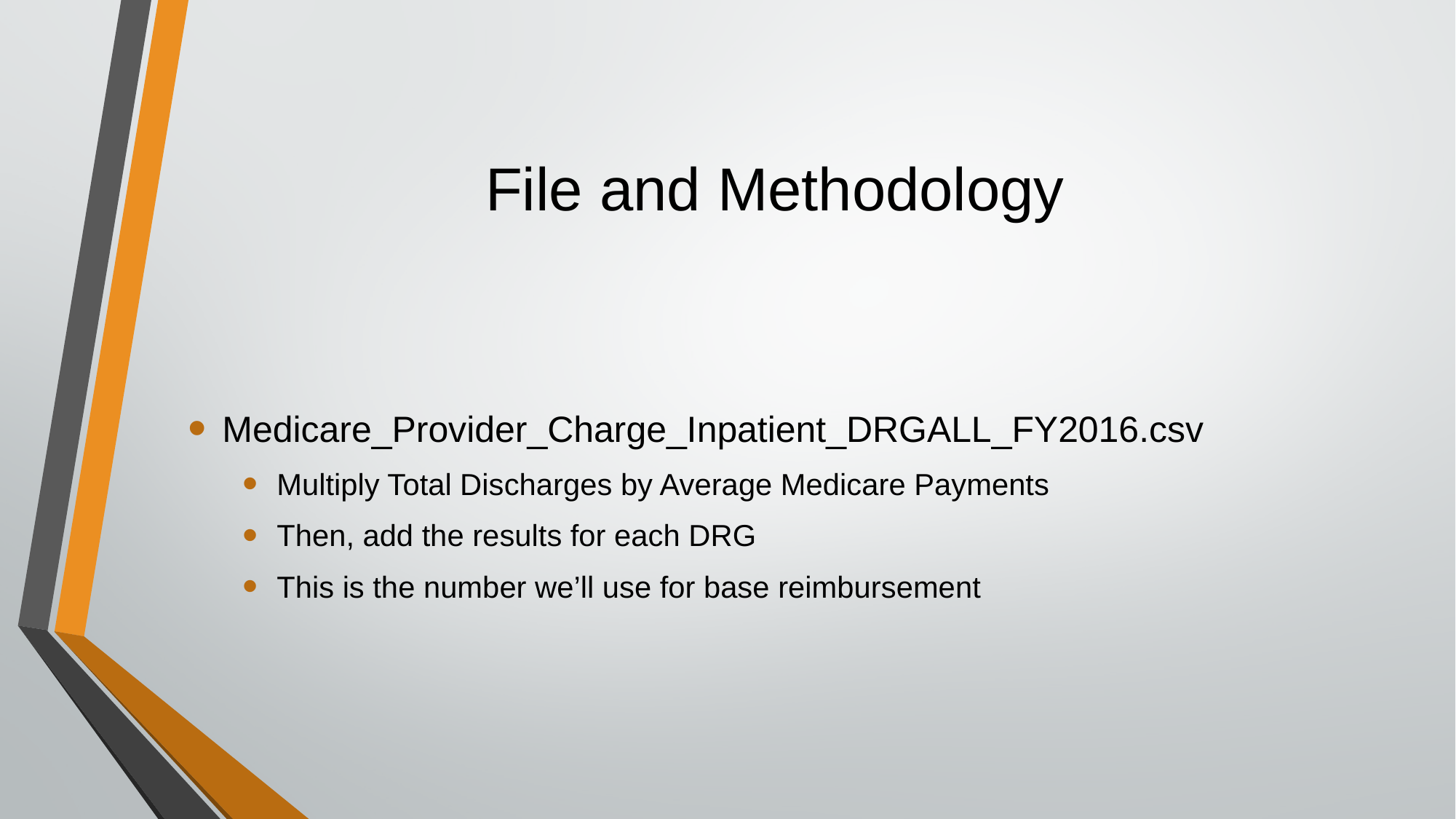

# File and Methodology
Medicare_Provider_Charge_Inpatient_DRGALL_FY2016.csv
Multiply Total Discharges by Average Medicare Payments
Then, add the results for each DRG
This is the number we’ll use for base reimbursement